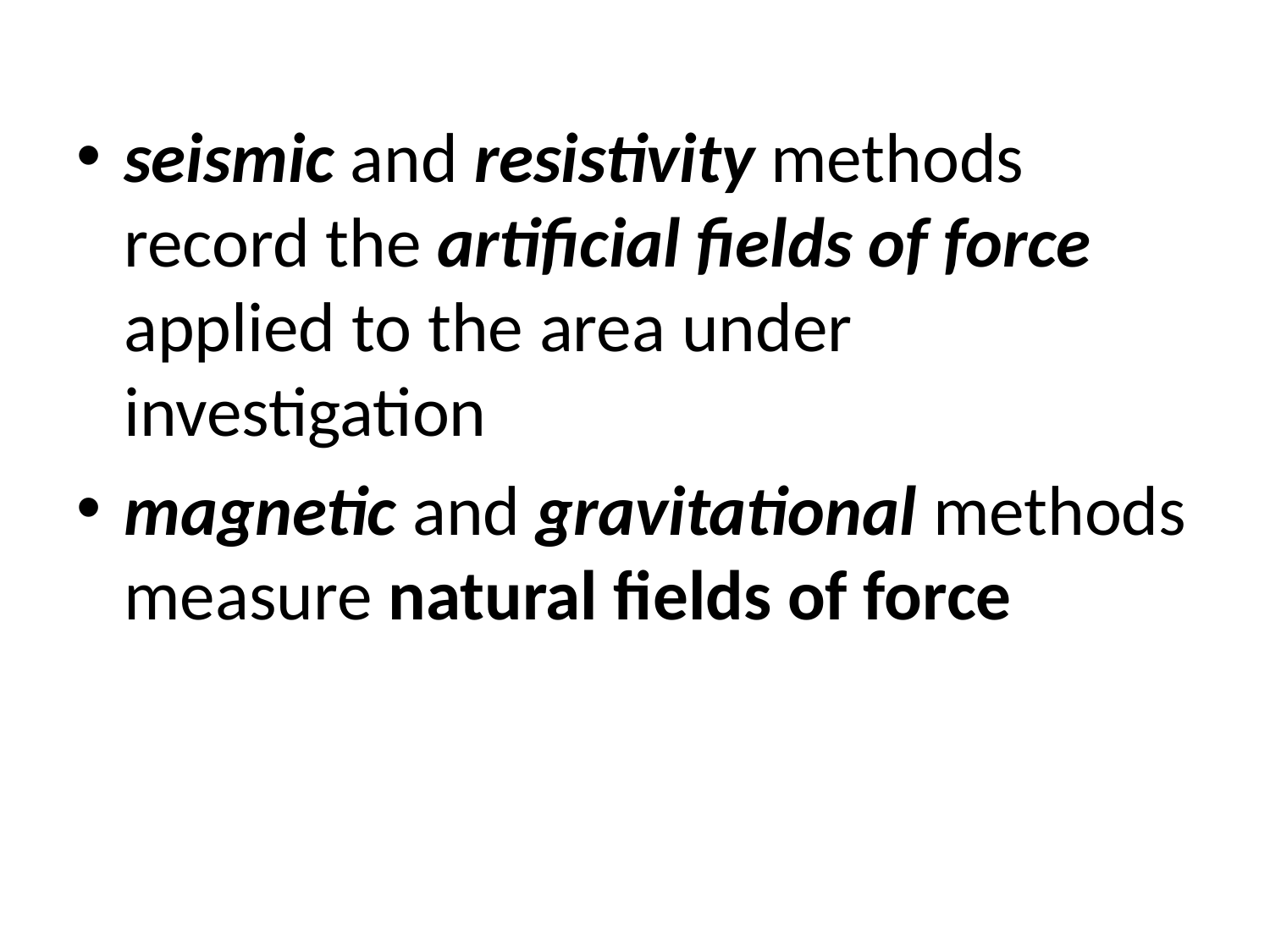

seismic and resistivity methods record the artificial fields of force applied to the area under investigation
magnetic and gravitational methods measure natural fields of force